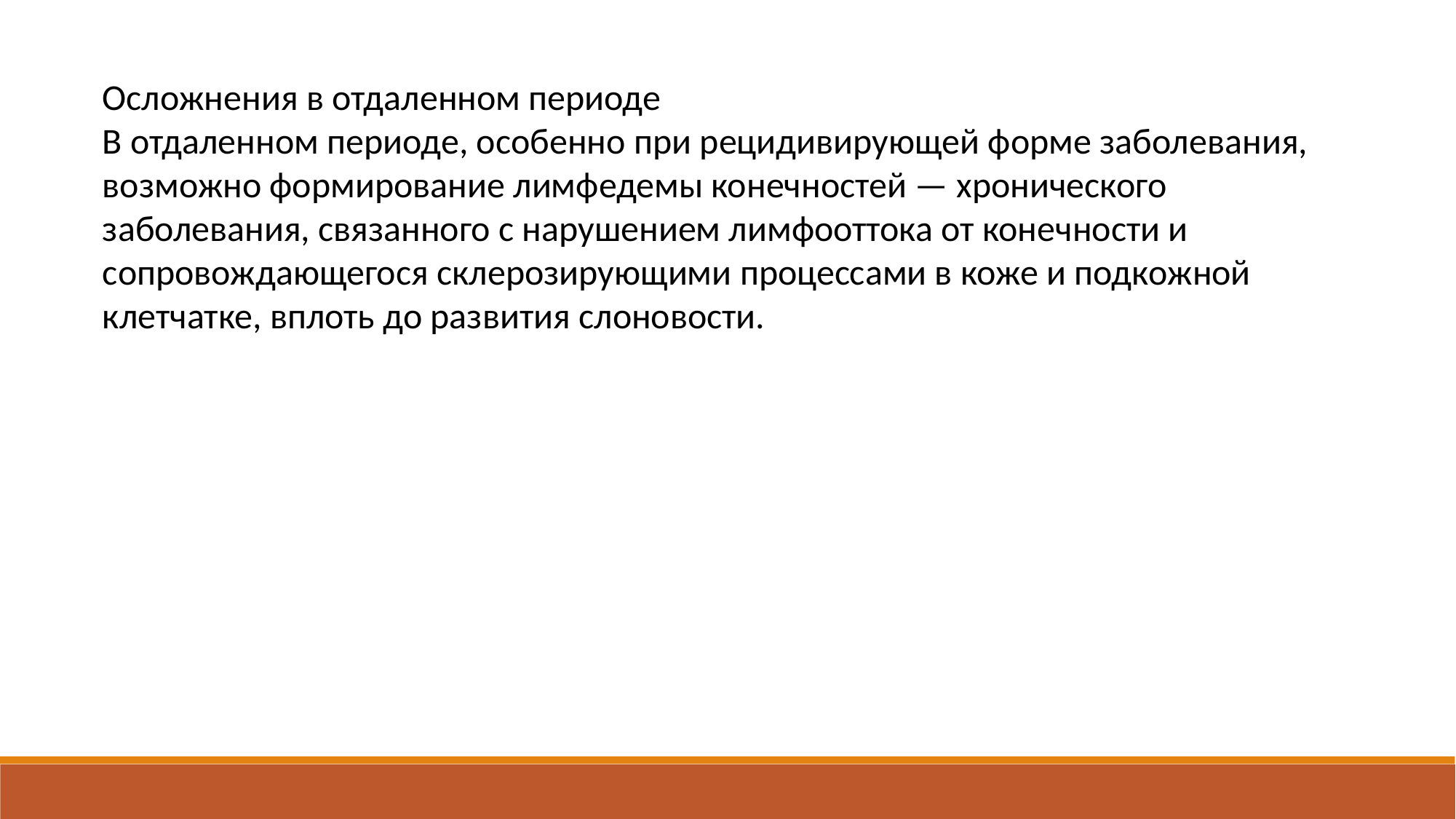

Осложнения в отдаленном периоде
В отдаленном периоде, особенно при рецидивирующей форме заболевания, возможно формирование лимфедемы конечностей — хронического заболевания, связанного с нарушением лимфооттока от конечности и сопровождающегося склерозирующими процессами в коже и подкожной клетчатке, вплоть до развития слоновости.